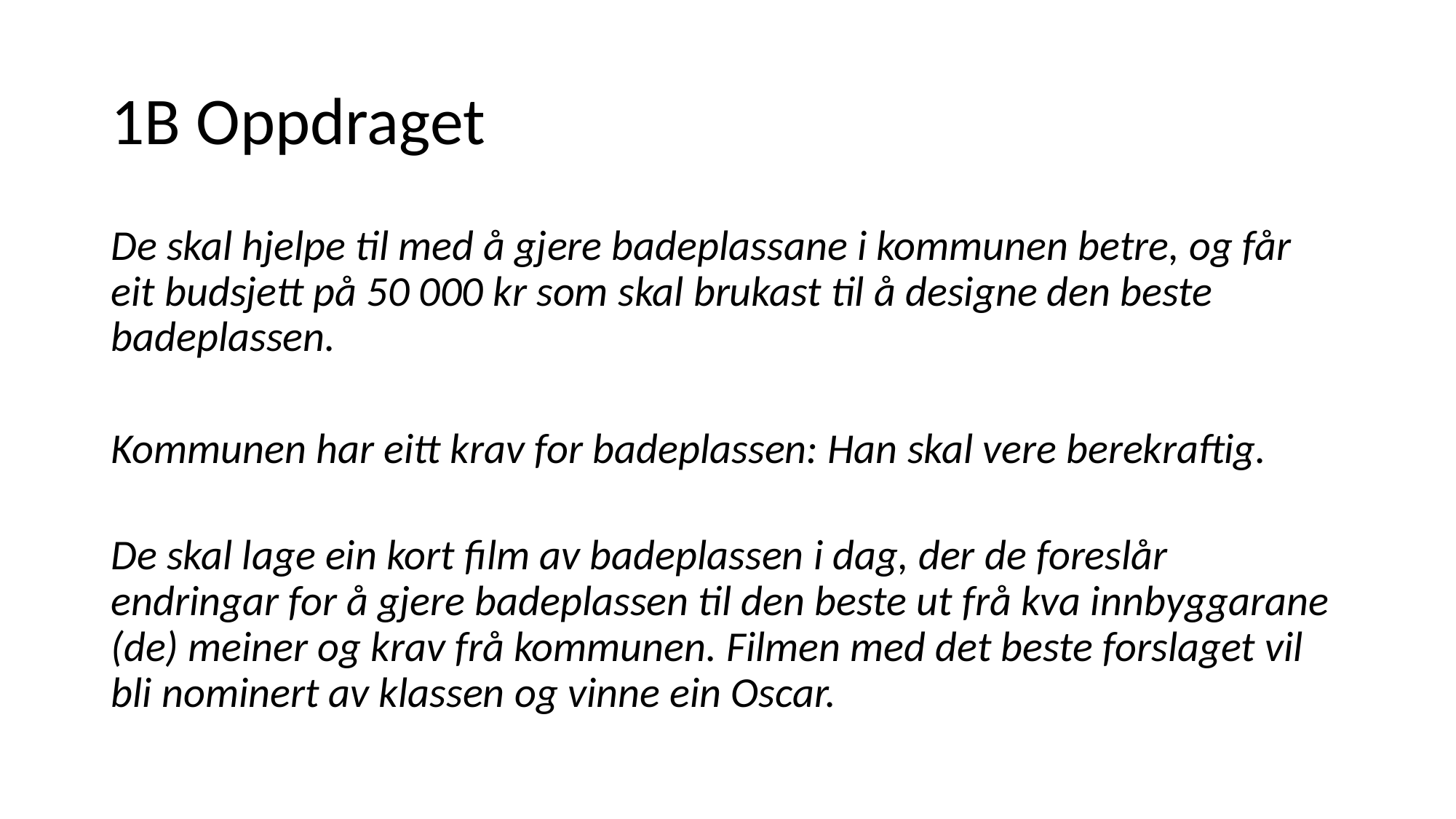

# 1B Oppdraget
De skal hjelpe til med å gjere badeplassane i kommunen betre, og får eit budsjett på 50 000 kr som skal brukast til å designe den beste badeplassen.
Kommunen har eitt krav for badeplassen: Han skal vere berekraftig.
De skal lage ein kort film av badeplassen i dag, der de foreslår endringar for å gjere badeplassen til den beste ut frå kva innbyggarane (de) meiner og krav frå kommunen. Filmen med det beste forslaget vil bli nominert av klassen og vinne ein Oscar.